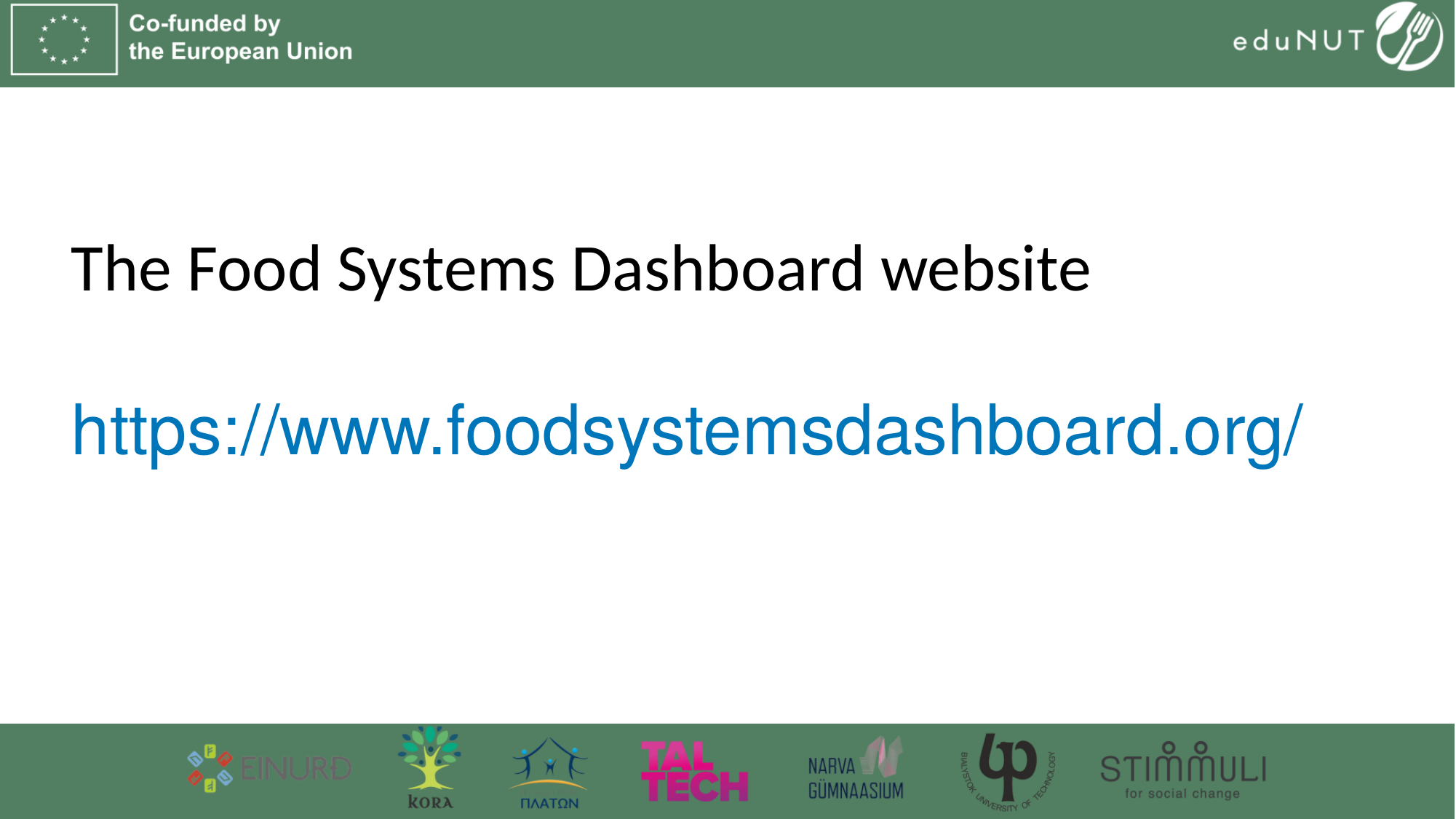

# The Food Systems Dashboard website

https://www.foodsystemsdashboard.org/